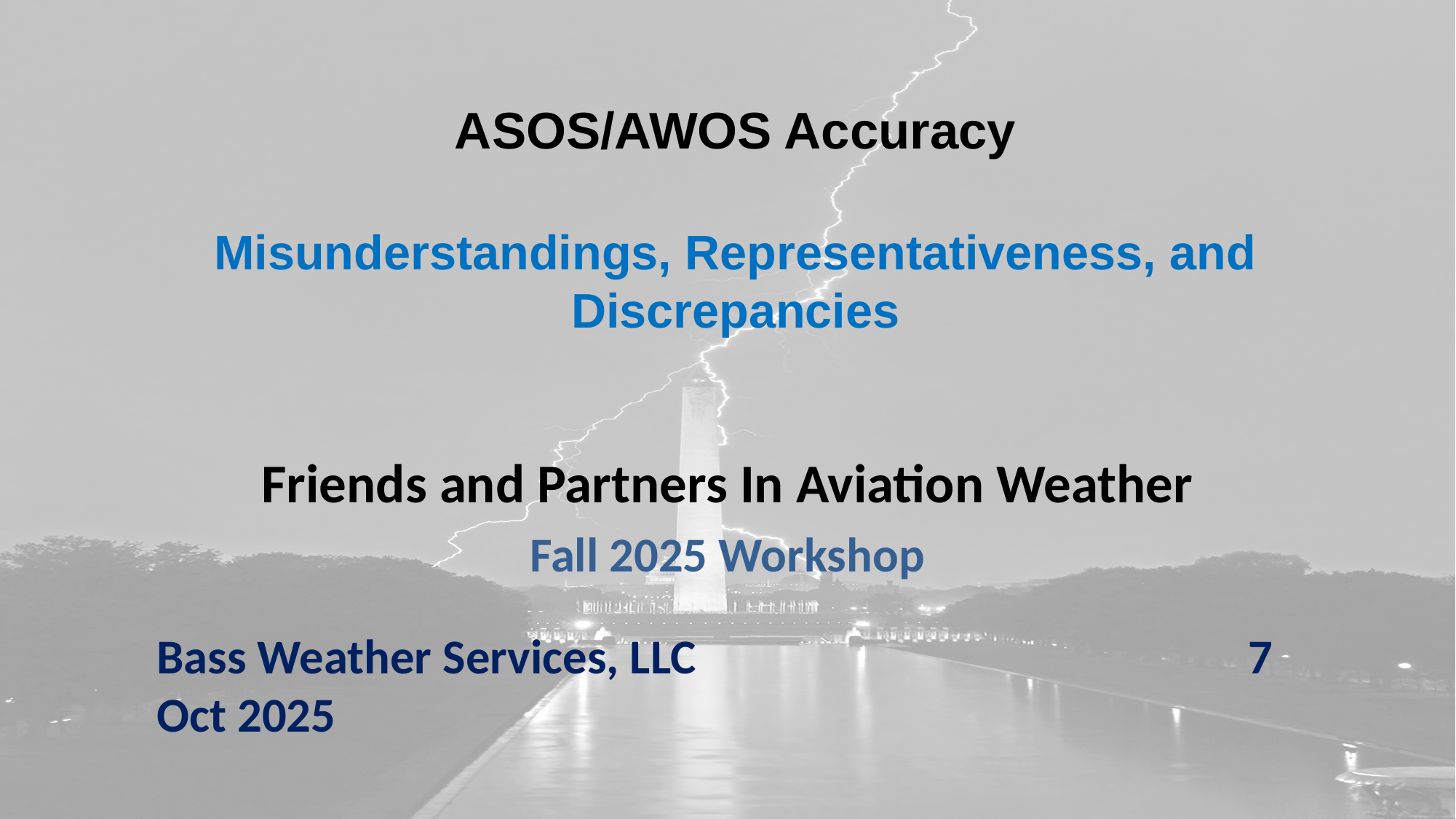

# ASOS/AWOS Accuracy Misunderstandings, Representativeness, and Discrepancies
Friends and Partners In Aviation Weather
Fall 2025 Workshop

Bass Weather Services, LLC					          7 Oct 2025